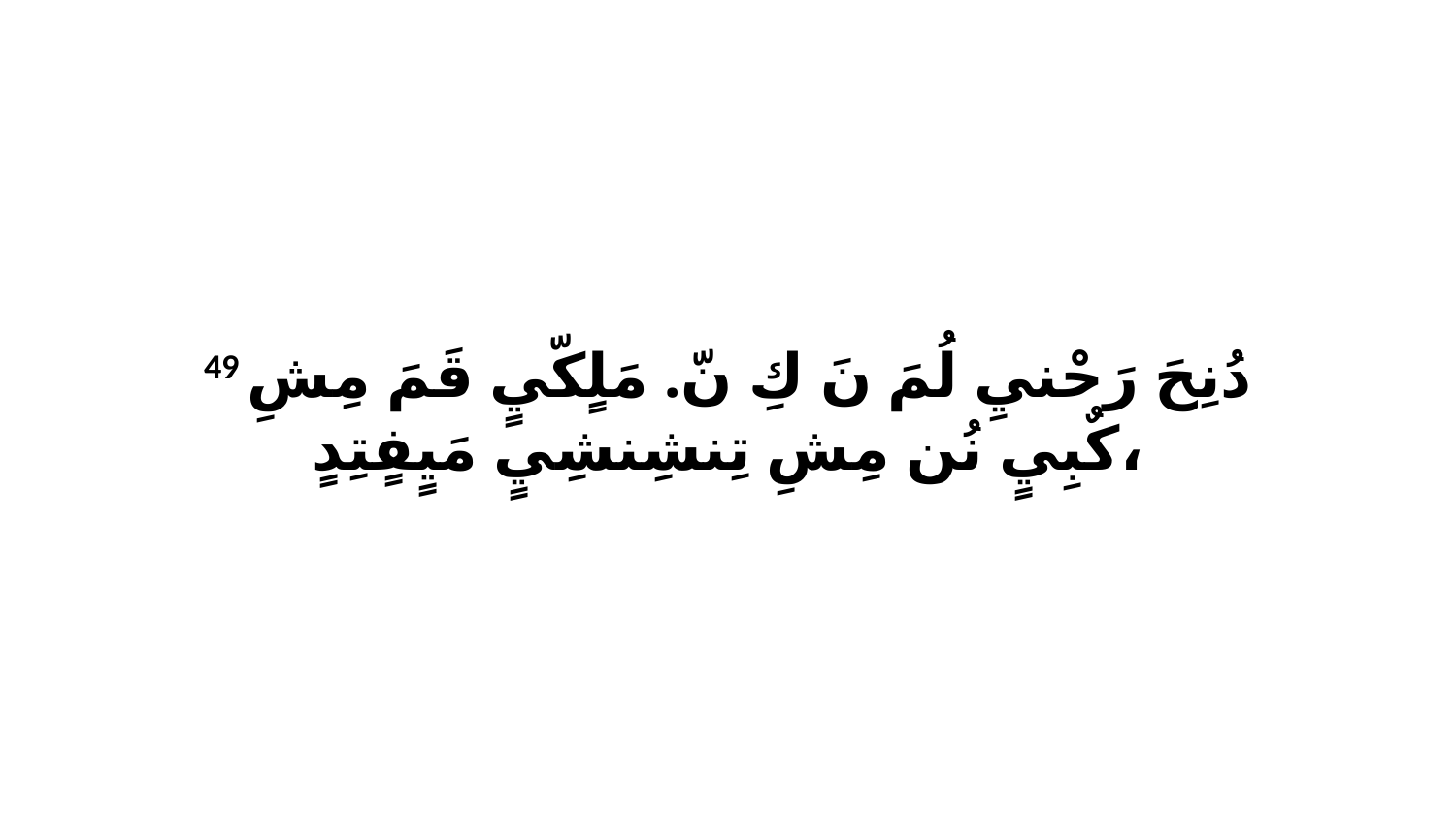

49 دُنِحَ رَحْنيِ لُمَ نَ كِ نّ. مَلٍكّيٍ قَمَ مِشِ كٌبِيٍ نُن مِشِ تِنشِنشِيٍ مَيٍفٍتِدٍ،